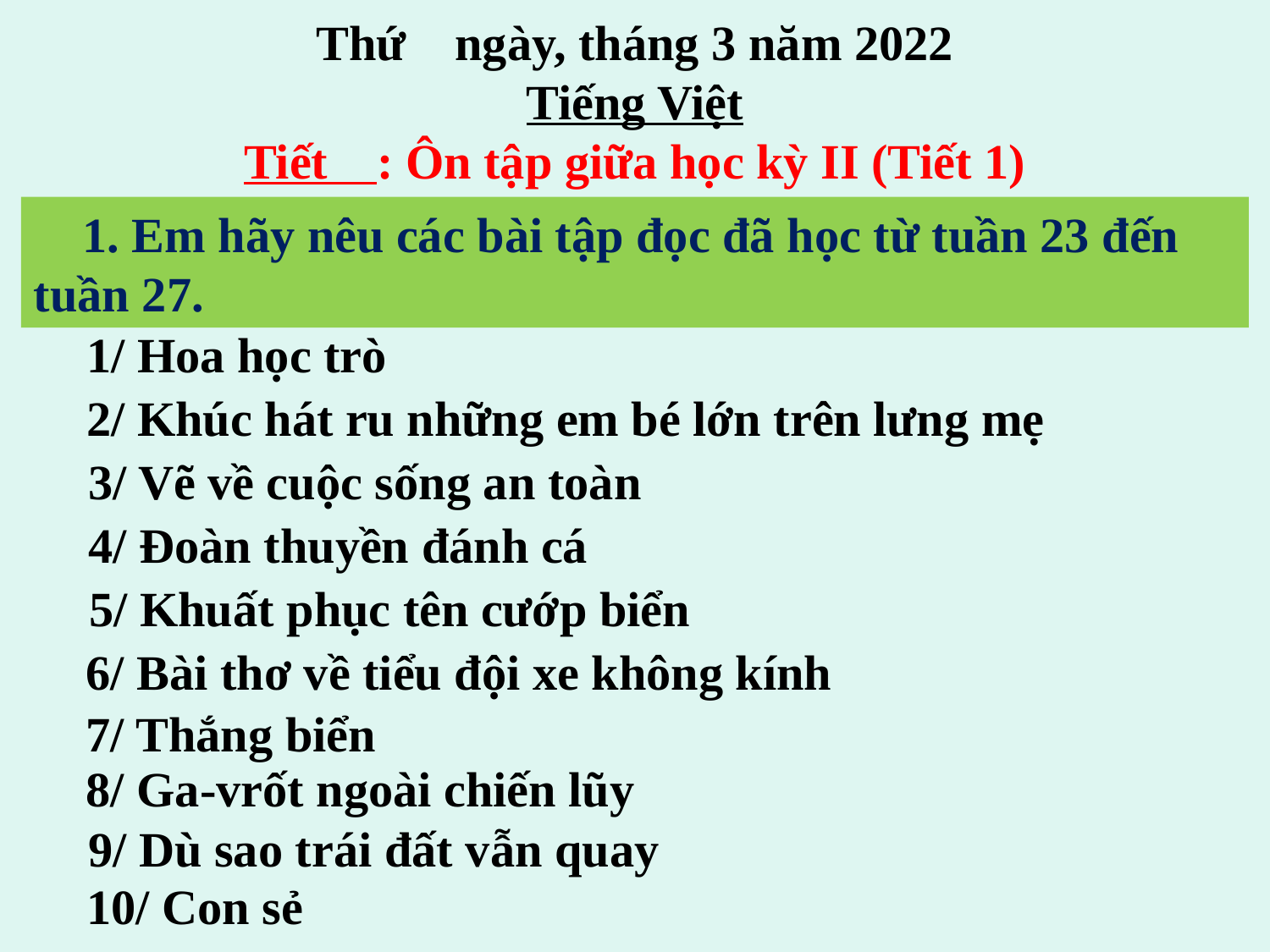

Thứ    ngày, tháng 3 năm 2022
Tiếng Việt
Tiết    : Ôn tập giữa học kỳ II (Tiết 1)
    1. Em hãy nêu các bài tập đọc đã học từ tuần 23 đến tuần 27.
1/ Hoa học trò
2/ Khúc hát ru những em bé lớn trên lưng mẹ
3/ Vẽ về cuộc sống an toàn
4/ Đoàn thuyền đánh cá
5/ Khuất phục tên cướp biển
6/ Bài thơ về tiểu đội xe không kính
7/ Thắng biển
8/ Ga-vrốt ngoài chiến lũy
9/ Dù sao trái đất vẫn quay
10/ Con sẻ